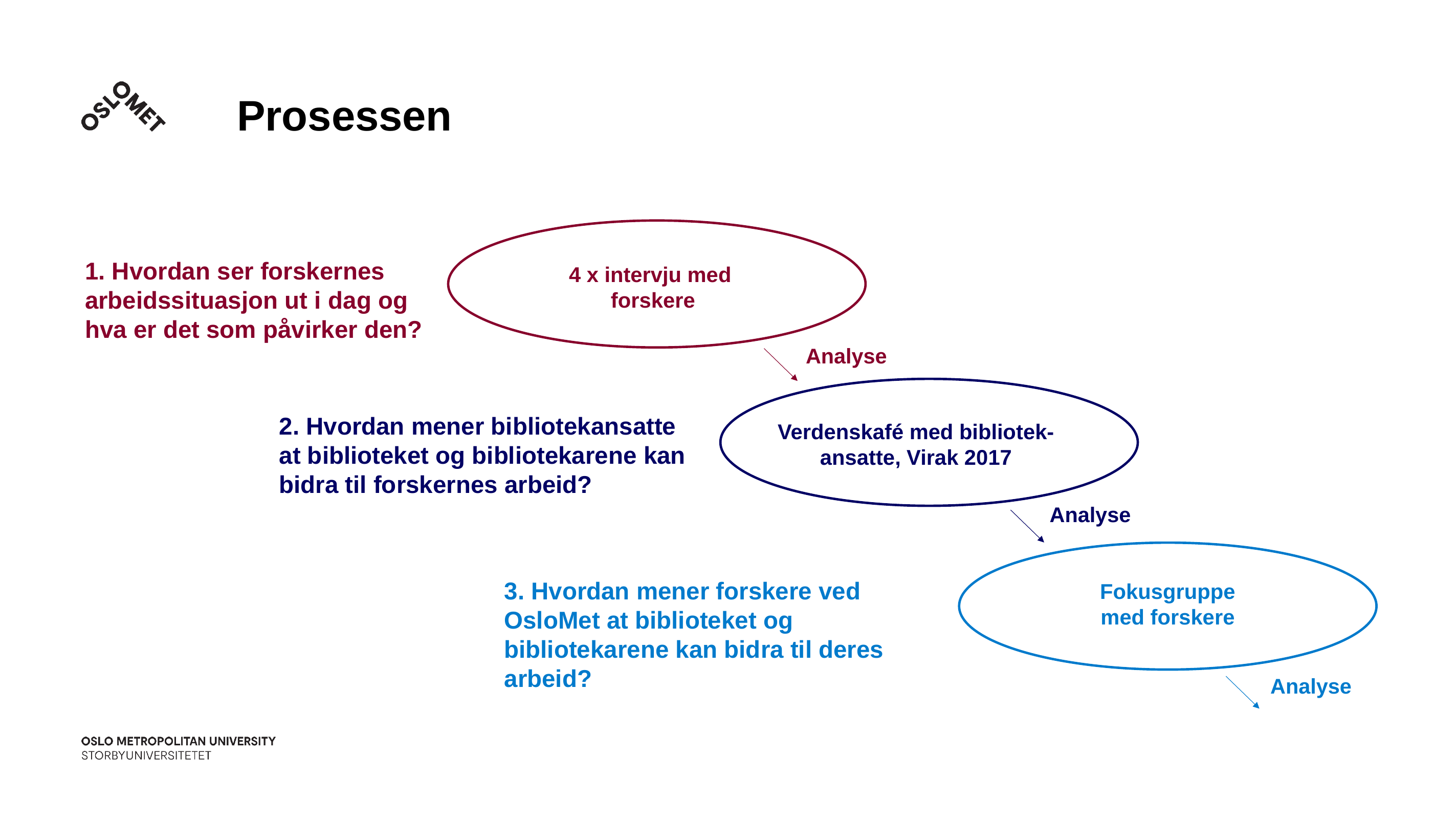

# Prosessen

1. Hvordan ser forskernes arbeidssituasjon ut i ​dag og hva er det som påvirker den?
4 x intervju med
forskere
Analyse

2. Hvordan mener bibliotekansatte at biblioteket og bibliotekarene kan bidra til forskernes arbeid?
Verdenskafé med bibliotek- ansatte, Virak 2017
Analyse

3. Hvordan mener forskere ved OsloMet at biblioteket og bibliotekarene kan bidra til deres arbeid?
Fokusgruppe med forskere
Analyse